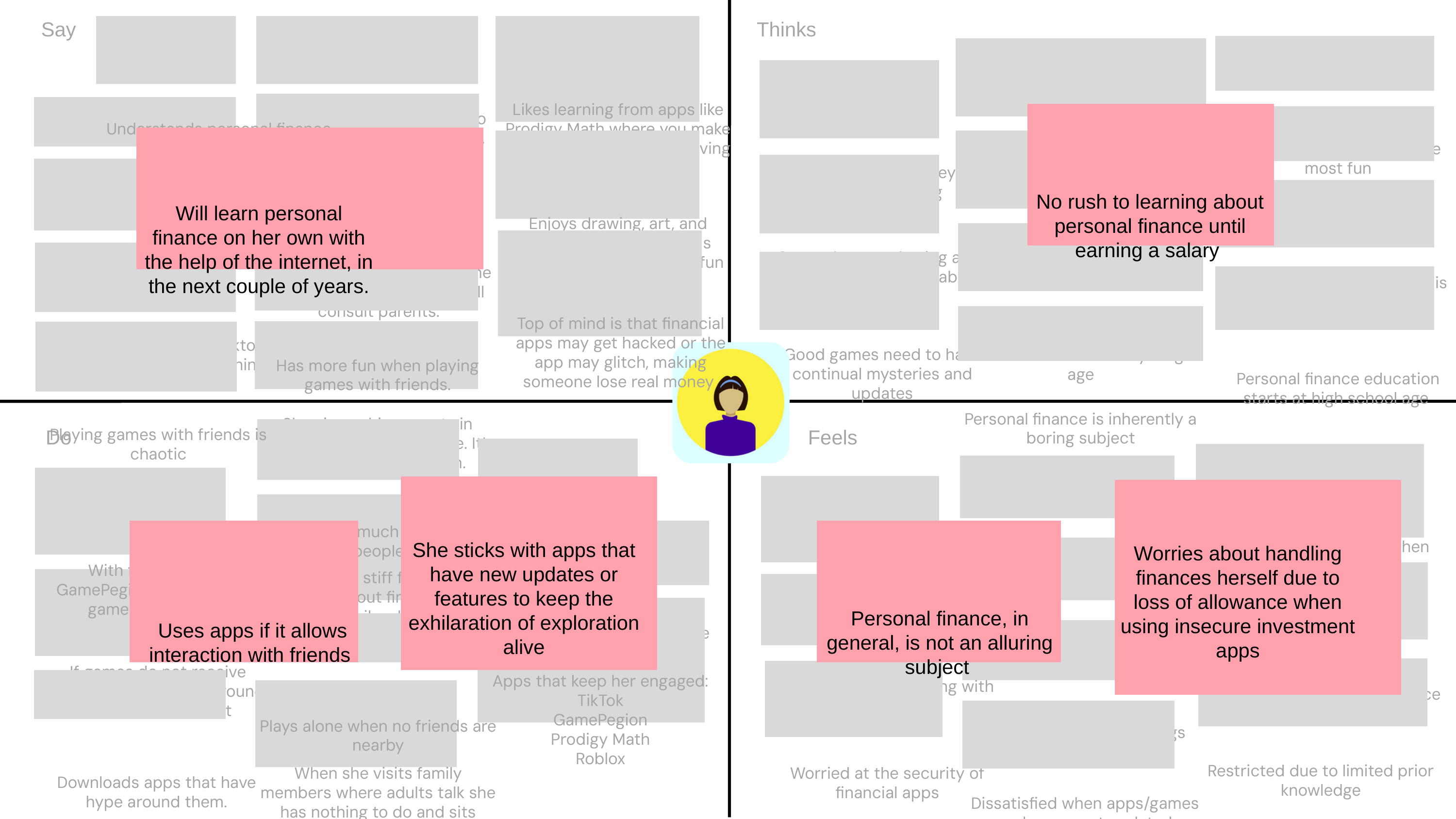

Say
Thinks

Personal finance is limited to paying bills, working on jobs, and not getting into trouble.

Understands personal finance is important

Likes learning from apps like Prodigy Math where you make progress in a game via solving math problems.

Addicting apps are also the most fun

A good time to start learning about personal finance is when she enters high school

Understands real money is at play in investing

Barriers to learning about personal finance since the topic is high level.

Personal finance is boring

No rush to learning about personal finance until earning a salary

Personal finance can be automated

Will learn personal finance on her own with the help of the internet, in the next couple of years.

Enjoys drawing, art, and reading. Art looks nice. Is drawn to aesthetics and fun activities.

Personal finance is limited to working jobs and paying bills

Games become boring after you learn everything about them

Is open to trying apps that do financial stuff for you automatically

Will learn about finance online by self. If help is needed, will consult parents.

Spending time with friends is more enjoyable than any alternative

Personal finance is tough to learn because not many people know about it from a young age

Top of mind is that financial apps may get hacked or the app may glitch, making someone lose real money

Really enjoys apps like tiktok where content is in watching format

Good games need to have continual mysteries and updates

Has more fun when playing games with friends.

Personal finance education starts at high school age

Personal finance is inherently a boring subject

Showing achievements in games are not competitive. It’s more about admiration.

Playing games with friends is chaotic

Doesn't play much with random people.
Do
Feels

She shows proud achievements in games to friends.

Connected with friends when she shared in-app achievements with them

Personal finance is boring and mundane

With friends, plays GamePegion, text message games, and roblox.

Proud about short lived, virtual achievements in games

She sticks with apps that have new updates or features to keep the exhilaration of exploration alive

Worries about handling finances herself due to loss of allowance when using insecure investment apps

She had a stiff face when talking about finance but  excited/smile when talking about things she does with friends.

Uses apps if it allows interaction with friends

Switches up games once she knows it inside out.

Personal finance, in general, is not an alluring subject

Content when drawing and indulging in art

Values independence when learning about personal finance

If games do not receive updates, she keeps it around, does not uninstall it

Stimulated when playing with friends

Apps that keep her engaged:
TikTok
GamePegion
Prodigy Math
Roblox

Plays alone when no friends are nearby

Happier when doing things with her friends

Restricted due to limited prior knowledge

Worried at the security of financial apps

Downloads apps that have hype around them.

When she visits family members where adults talk she has nothing to do and sits quietly.

Dissatisfied when apps/games end or are not updated frequently